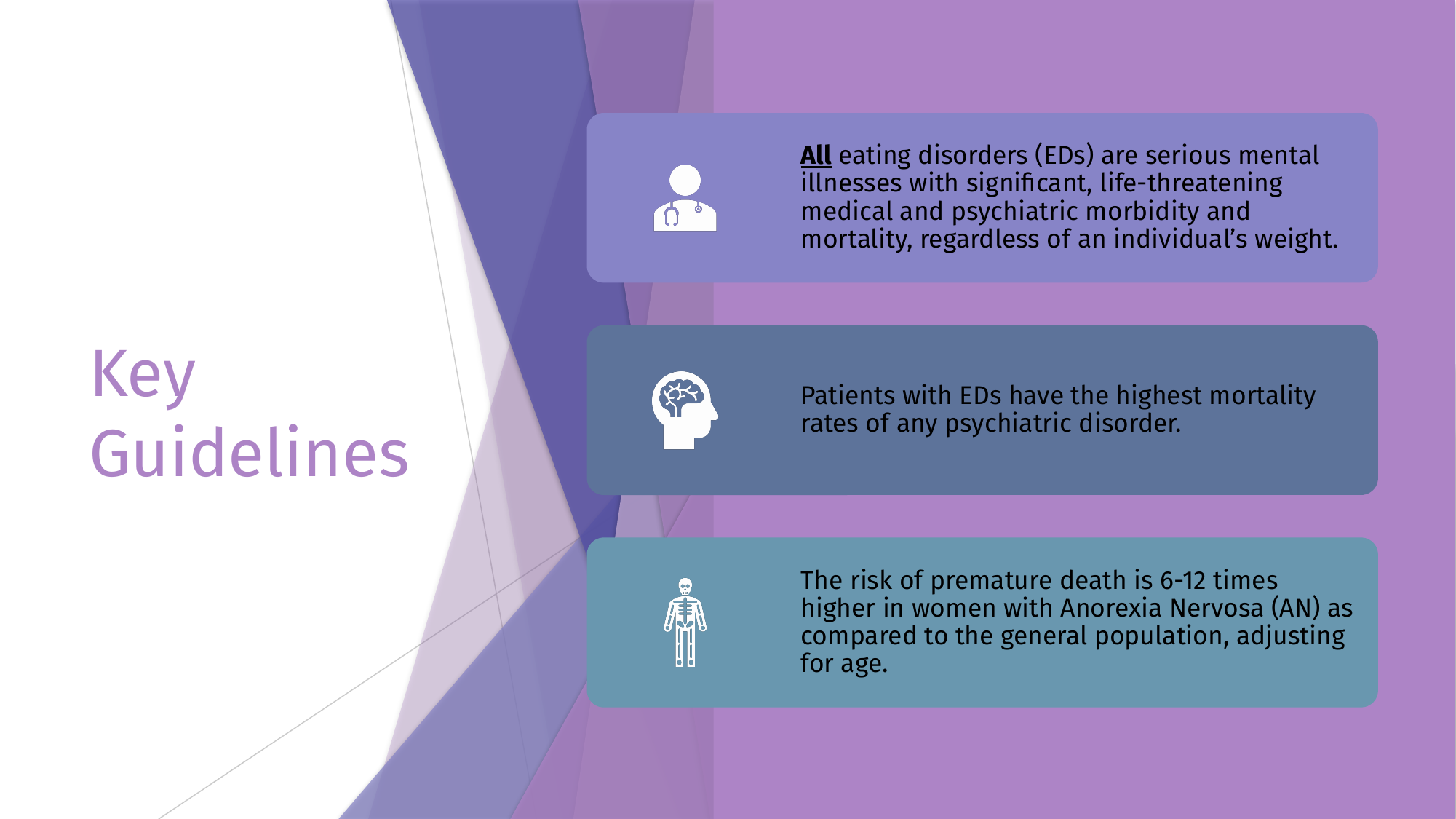

All eating disorders (EDs) are serious mental illnesses with significant, life-threatening medical and psychiatric morbidity and mortality, regardless of an individual’s weight.
Patients with EDs have the highest mortality rates of any psychiatric disorder.
The risk of premature death is 6-12 times higher in women with Anorexia Nervosa (AN) as compared to the general population, adjusting for age.
# Key Guidelines